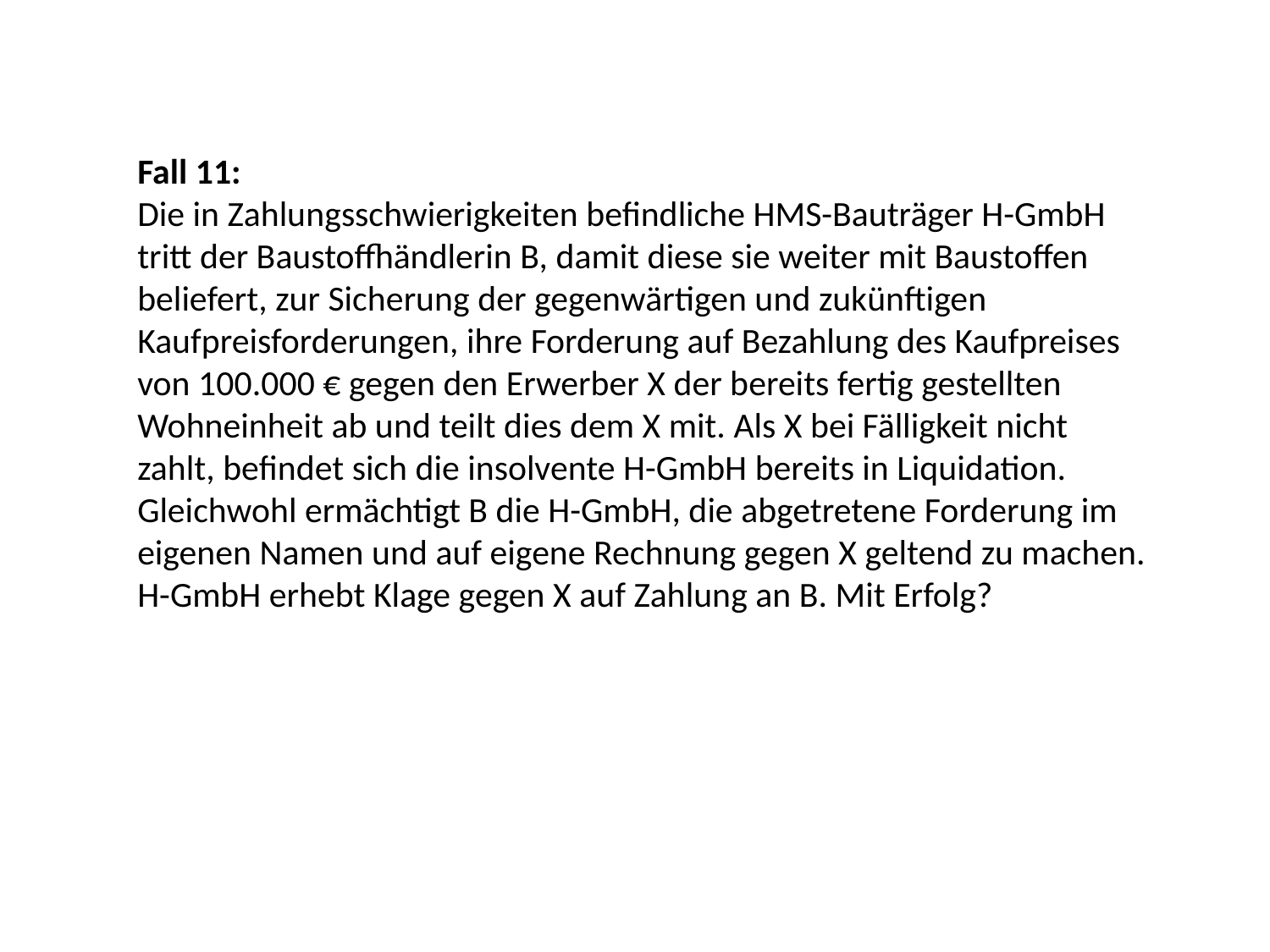

Fall 11:
Die in Zahlungsschwierigkeiten befindliche HMS-Bauträger H-GmbH tritt der Baustoffhändlerin B, damit diese sie weiter mit Baustoffen beliefert, zur Sicherung der gegenwärtigen und zukünftigen Kaufpreisforderungen, ihre Forderung auf Bezahlung des Kaufpreises von 100.000 € gegen den Erwerber X der bereits fertig gestellten Wohneinheit ab und teilt dies dem X mit. Als X bei Fälligkeit nicht zahlt, befindet sich die insolvente H-GmbH bereits in Liquidation. Gleichwohl ermächtigt B die H-GmbH, die abgetretene Forderung im eigenen Namen und auf eigene Rechnung gegen X geltend zu machen. H-GmbH erhebt Klage gegen X auf Zahlung an B. Mit Erfolg?